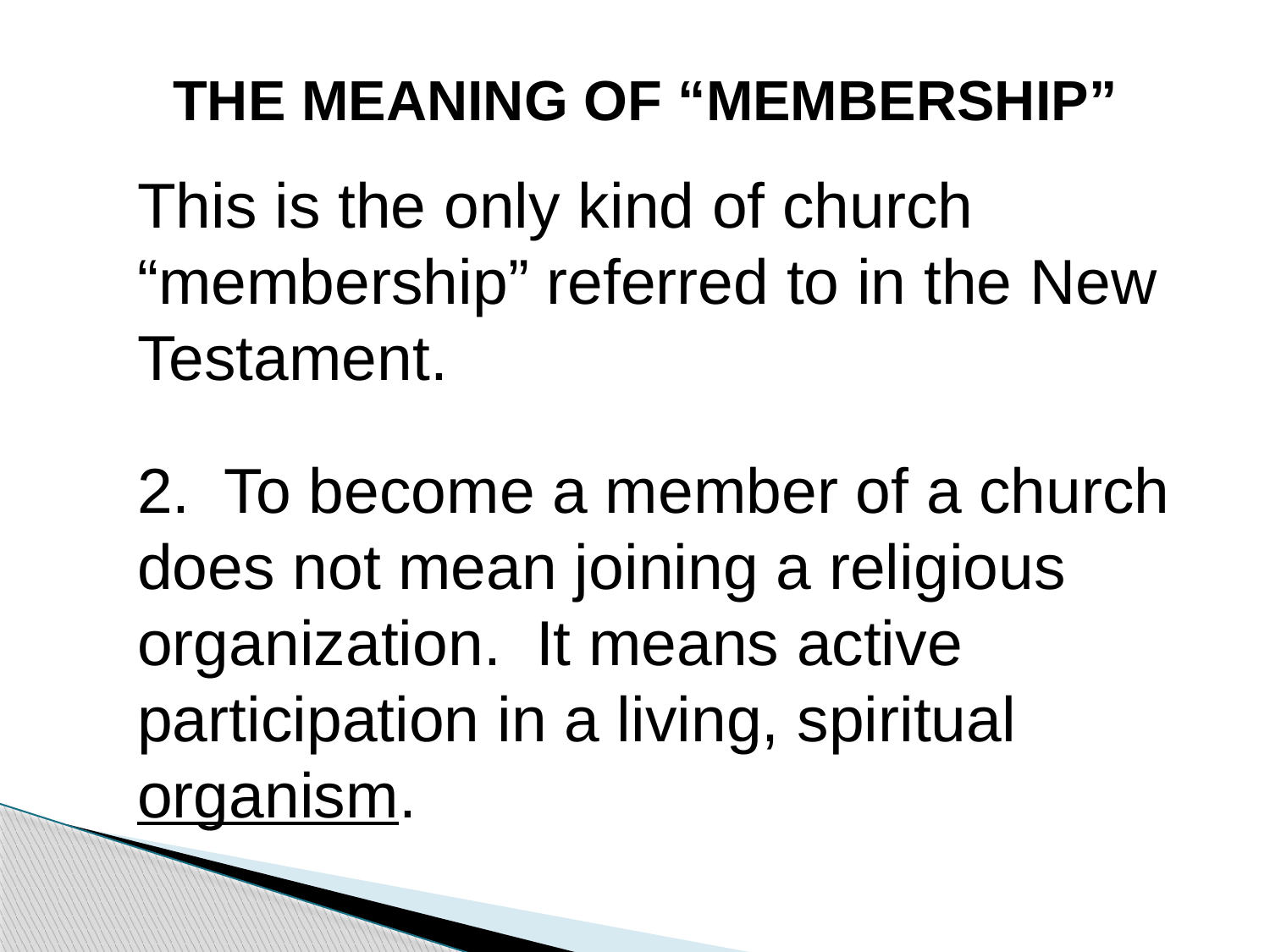

# THE MEANING OF “MEMBERSHIP”
This is the only kind of church “membership” referred to in the New Testament.

2.  To become a member of a church does not mean joining a religious organization.  It means active participation in a living, spiritual organism.